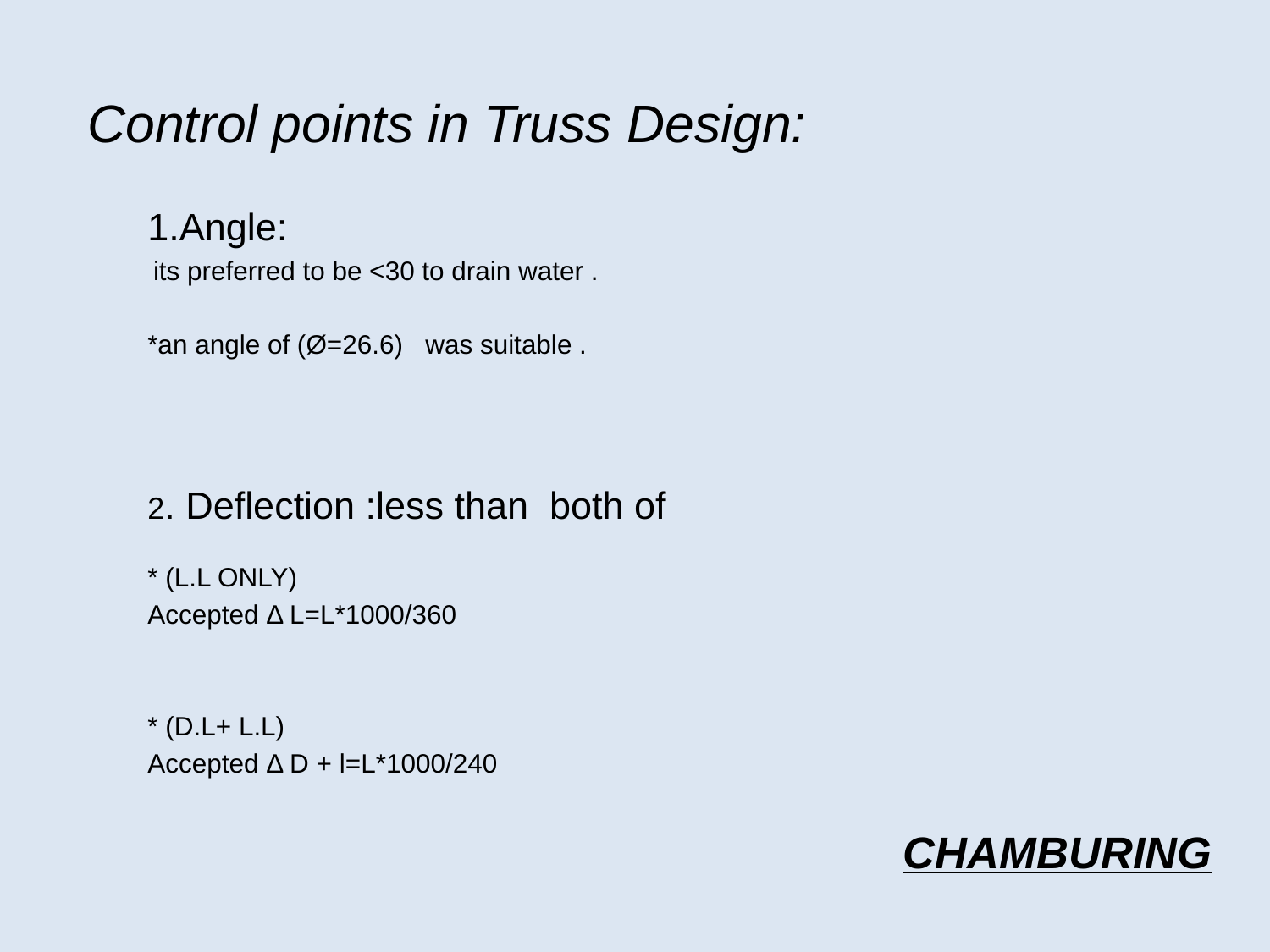

# Control points in Truss Design:
1.Angle:
 its preferred to be <30 to drain water .

*an angle of (Ø=26.6)   was suitable .

2. Deflection :less than  both of

* (L.L ONLY)
Accepted Δ L=L*1000/360

* (D.L+ L.L)
Accepted Δ D + l=L*1000/240

CHAMBURING